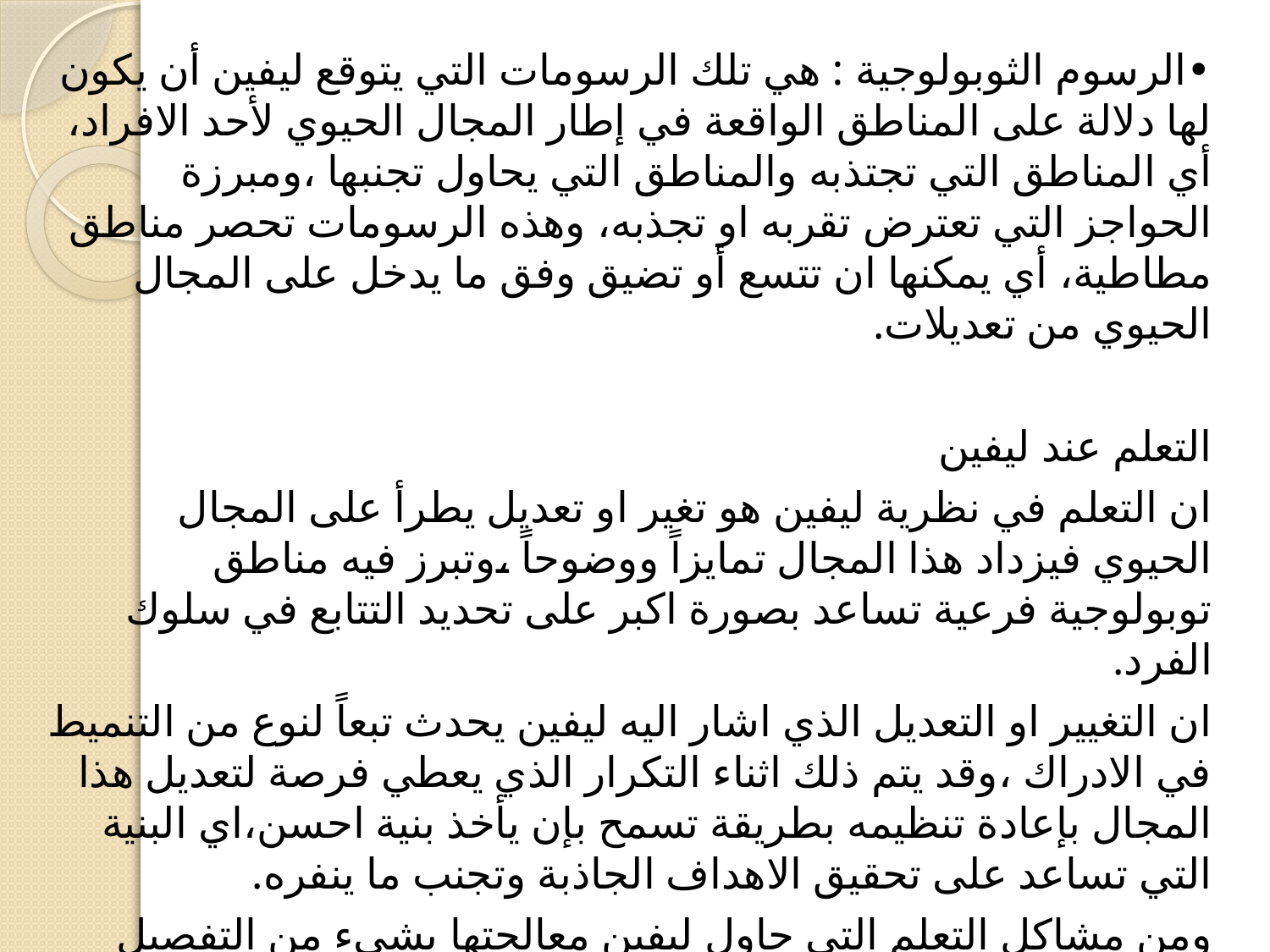

•الرسوم الثوبولوجية : هي تلك الرسومات التي يتوقع ليفين أن يكون لها دلالة على المناطق الواقعة في إطار المجال الحيوي لأحد الافراد، أي المناطق التي تجتذبه والمناطق التي يحاول تجنبها ،ومبرزة الحواجز التي تعترض تقربه او تجذبه، وهذه الرسومات تحصر مناطق مطاطية، أي يمكنها ان تتسع أو تضيق وفق ما يدخل على المجال الحيوي من تعديلات.

التعلم عند ليفين
ان التعلم في نظرية ليفين هو تغير او تعديل يطرأ على المجال الحيوي فيزداد هذا المجال تمايزاً ووضوحاً ،وتبرز فيه مناطق توبولوجية فرعية تساعد بصورة اكبر على تحديد التتابع في سلوك الفرد.
ان التغيير او التعديل الذي اشار اليه ليفين يحدث تبعاً لنوع من التنميط في الادراك ،وقد يتم ذلك اثناء التكرار الذي يعطي فرصة لتعديل هذا المجال بإعادة تنظيمه بطريقة تسمح بإن يأخذ بنية احسن،اي البنية التي تساعد على تحقيق الاهداف الجاذبة وتجنب ما ينفره.
ومن مشاكل التعلم التي حاول ليفين معالجتها بشيء من التفصيل مشكلة الثواب والعقاب.